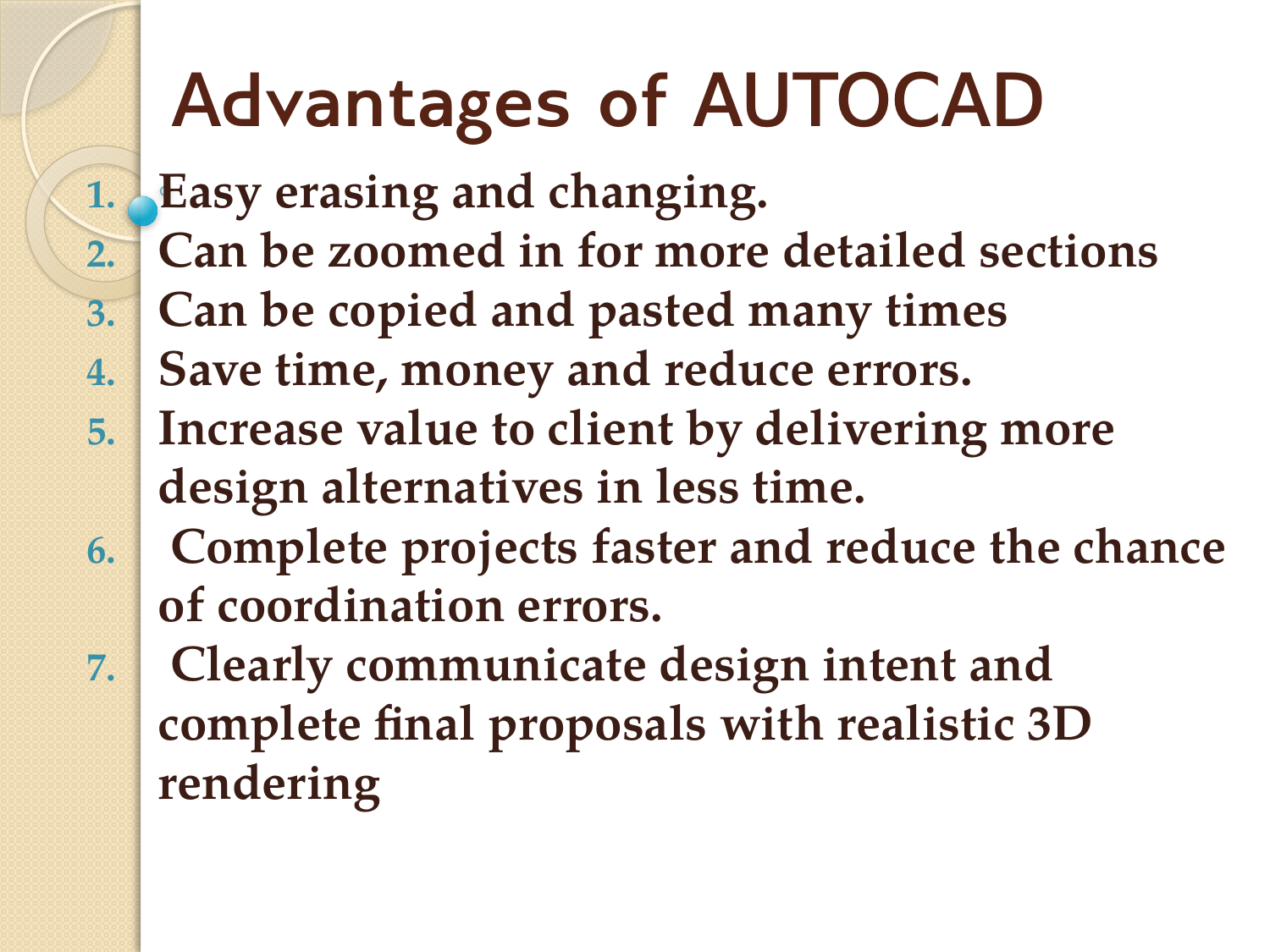

# Advantages of AUTOCAD
Easy erasing and changing.
Can be zoomed in for more detailed sections
Can be copied and pasted many times
Save time, money and reduce errors.
Increase value to client by delivering more design alternatives in less time.
 Complete projects faster and reduce the chance of coordination errors.
 Clearly communicate design intent and complete final proposals with realistic 3D rendering